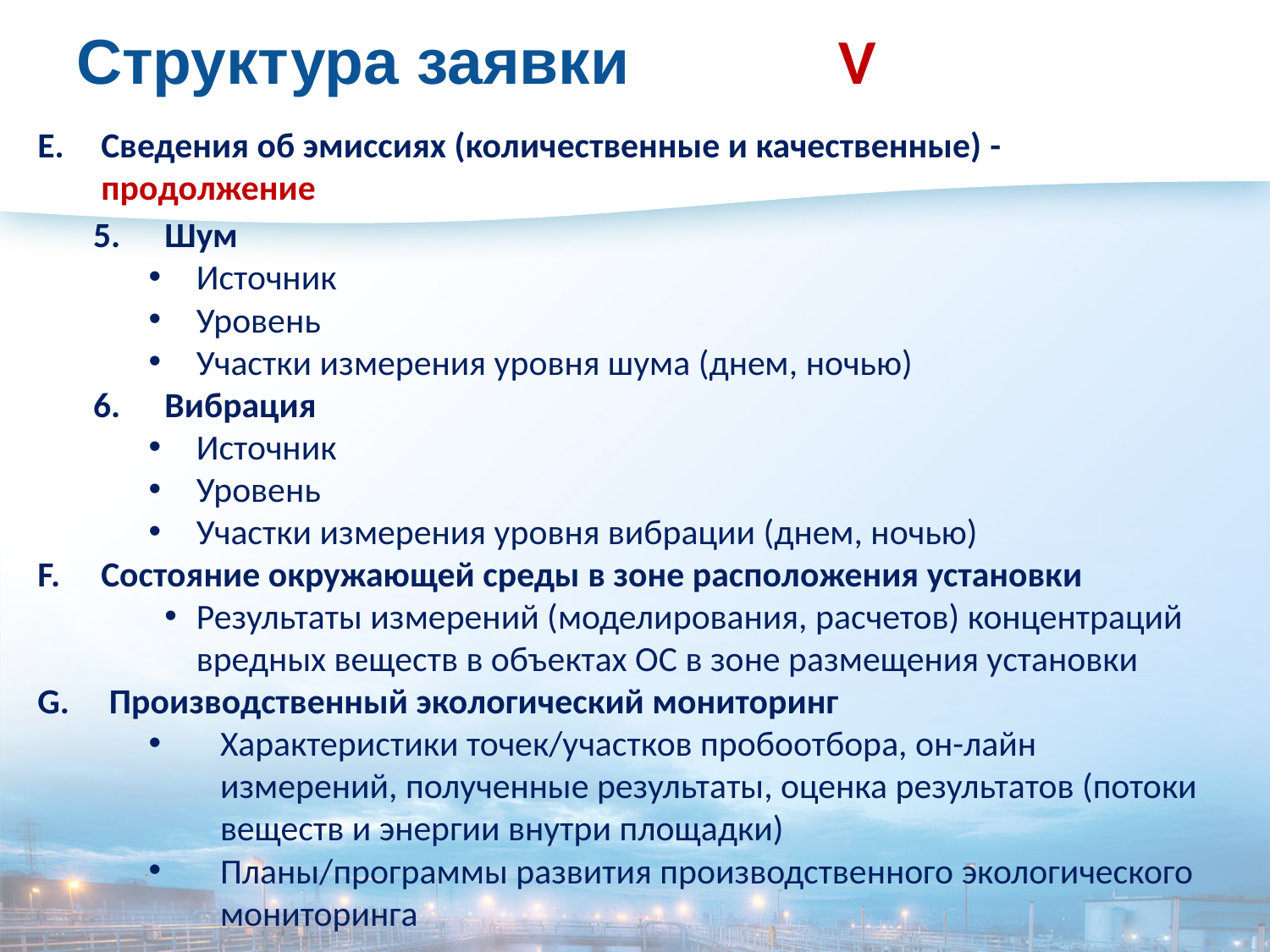

# Структура заявки		V
Сведения об эмиссиях (количественные и качественные) - продолжение
Шум
Источник
Уровень
Участки измерения уровня шума (днем, ночью)
Вибрация
Источник
Уровень
Участки измерения уровня вибрации (днем, ночью)
Состояние окружающей среды в зоне расположения установки
Результаты измерений (моделирования, расчетов) концентраций вредных веществ в объектах ОС в зоне размещения установки
Производственный экологический мониторинг
Характеристики точек/участков пробоотбора, он-лайн измерений, полученные результаты, оценка результатов (потоки веществ и энергии внутри площадки)
Планы/программы развития производственного экологического мониторинга